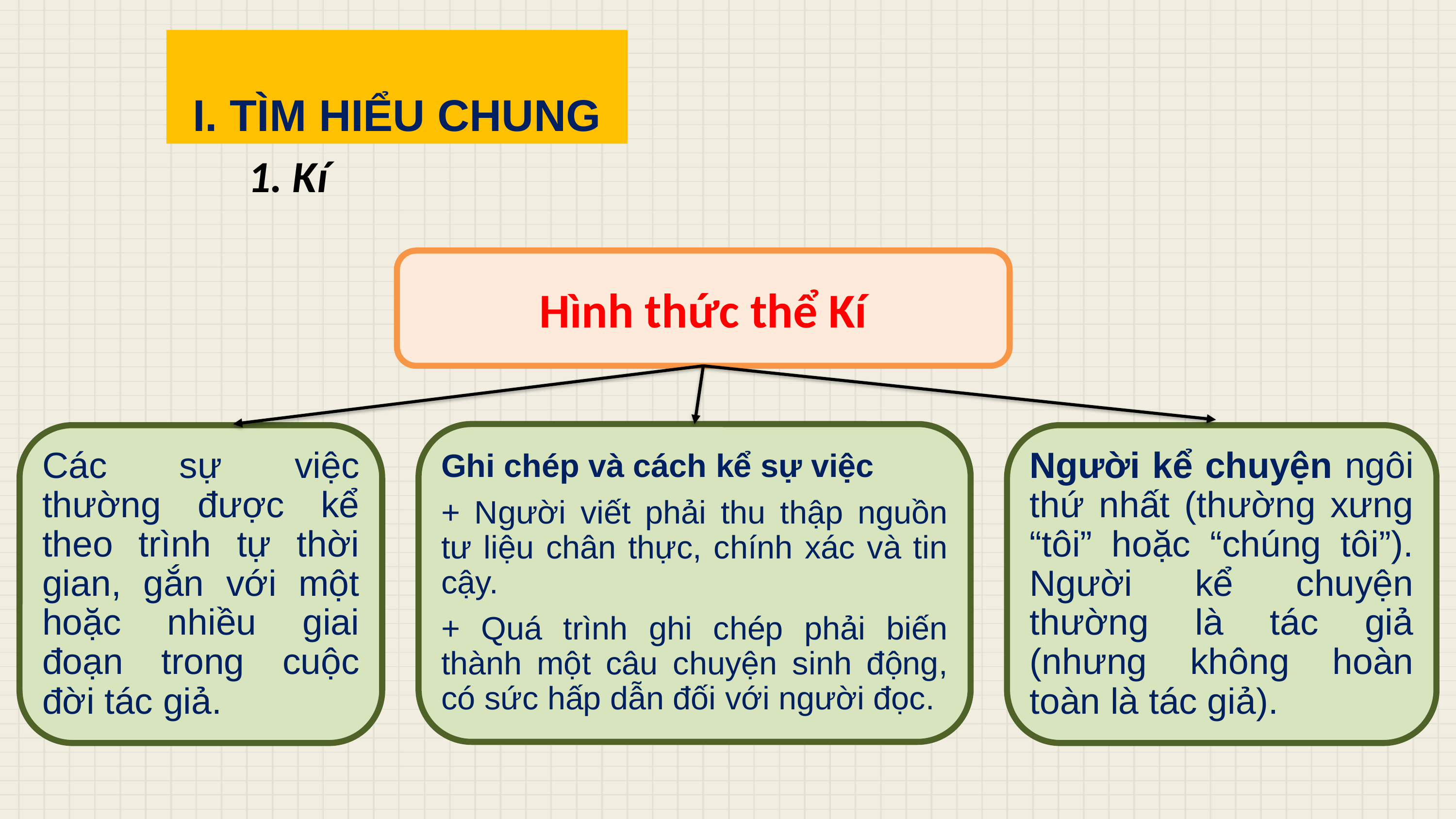

I. TÌM HIỂU CHUNG
1. Kí
Hình thức thể Kí
Ghi chép và cách kể sự việc
+ Người viết phải thu thập nguồn tư liệu chân thực, chính xác và tin cậy.
+ Quá trình ghi chép phải biến thành một câu chuyện sinh động, có sức hấp dẫn đối với người đọc.
Các sự việc thường được kể theo trình tự thời gian, gắn với một hoặc nhiều giai đoạn trong cuộc đời tác giả.
Người kể chuyện ngôi thứ nhất (thường xưng “tôi” hoặc “chúng tôi”). Người kể chuyện thường là tác giả (nhưng không hoàn toàn là tác giả).